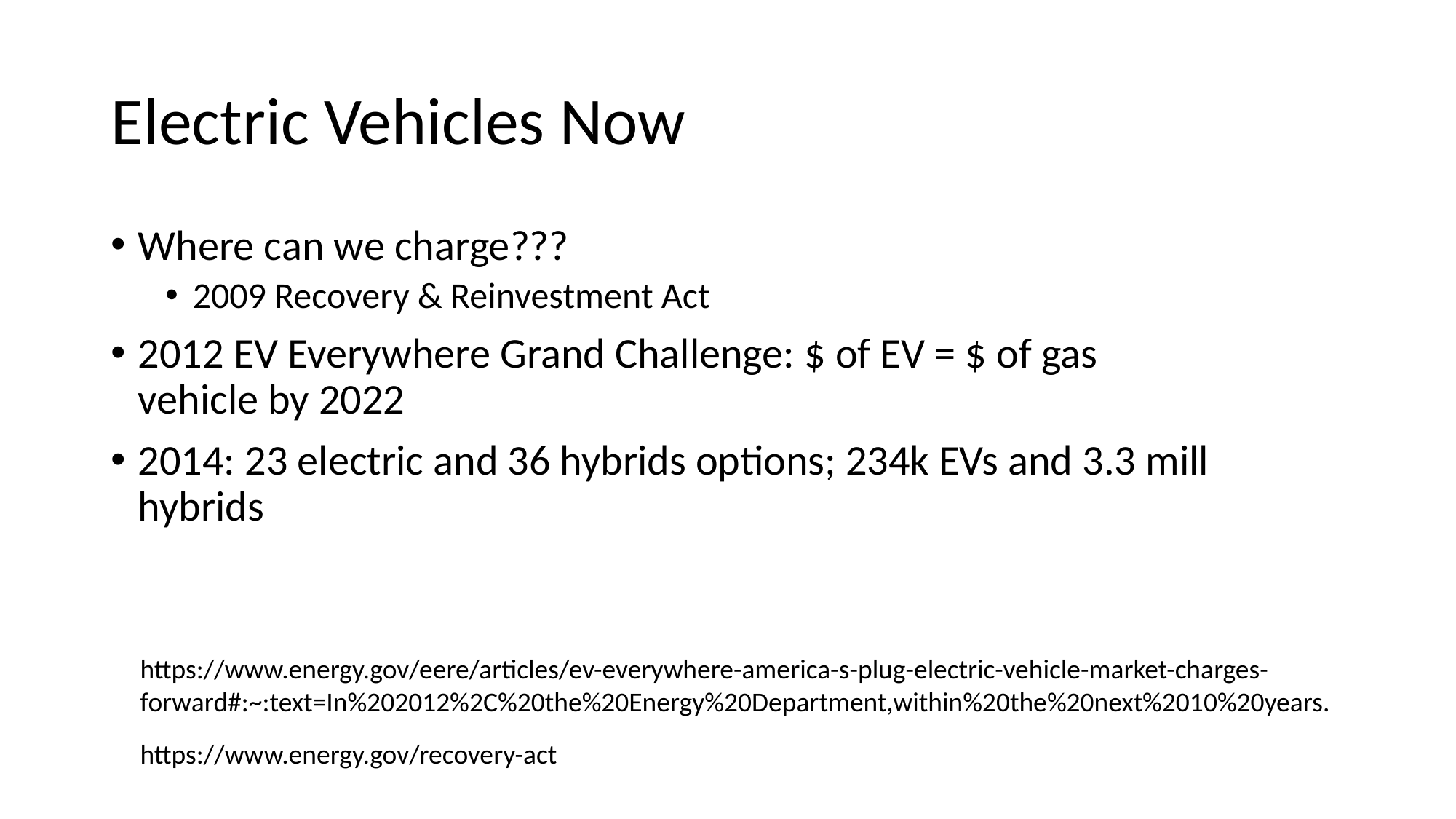

# Electric Vehicles Now
Where can we charge???
2009 Recovery & Reinvestment Act
2012 EV Everywhere Grand Challenge: $ of EV = $ of gas vehicle by 2022
2014: 23 electric and 36 hybrids options; 234k EVs and 3.3 mill hybrids

https://www.energy.gov/eere/articles/ev-everywhere-america-s-plug-electric-vehicle-market-charges-forward#:~:text=In%202012%2C%20the%20Energy%20Department,within%20the%20next%2010%20years.
https://www.energy.gov/recovery-act